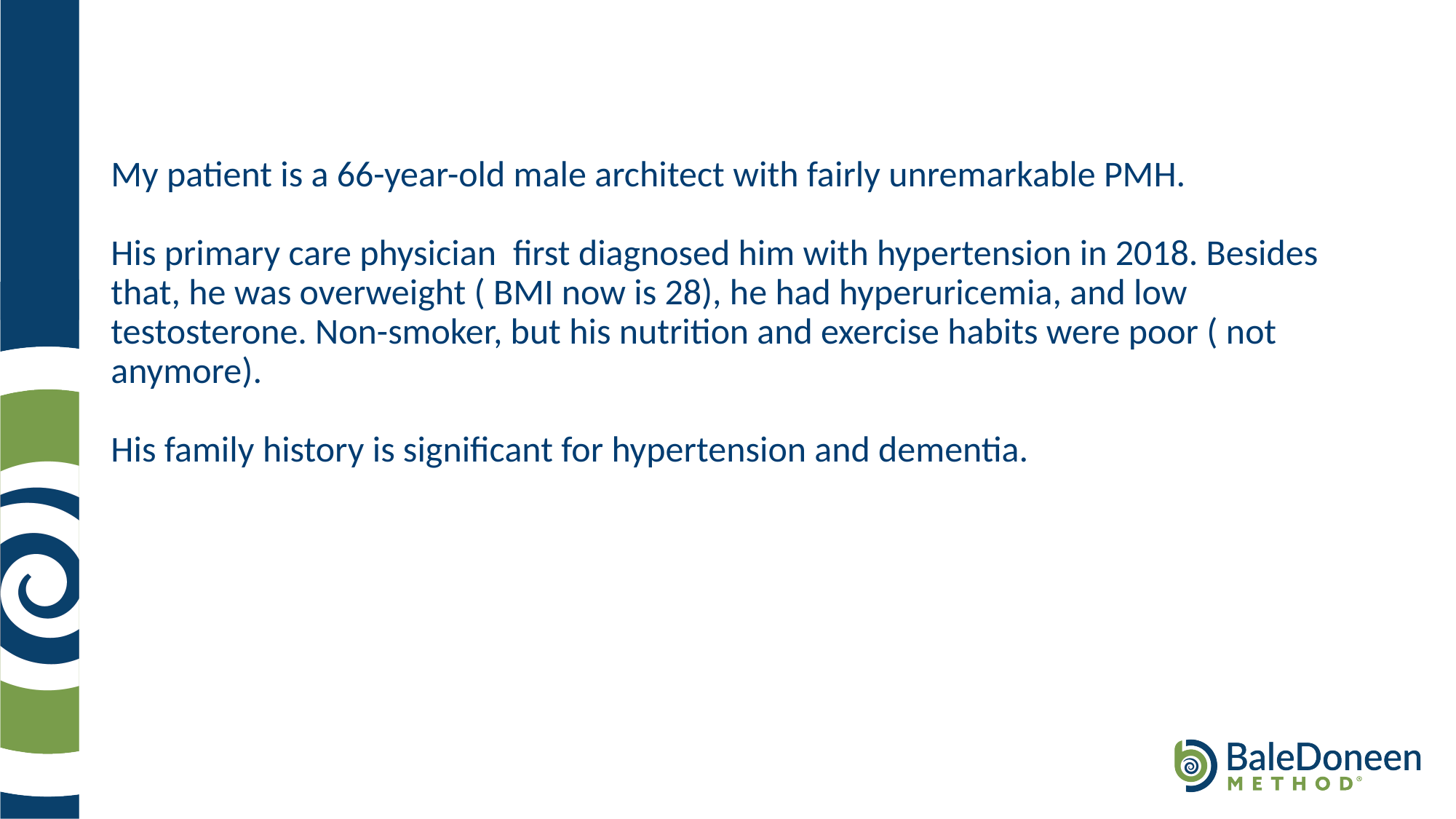

My patient is a 66-year-old male architect with fairly unremarkable PMH.

His primary care physician  first diagnosed him with hypertension in 2018. Besides that, he was overweight ( BMI now is 28), he had hyperuricemia, and low testosterone. Non-smoker, but his nutrition and exercise habits were poor ( not anymore).

His family history is significant for hypertension and dementia.